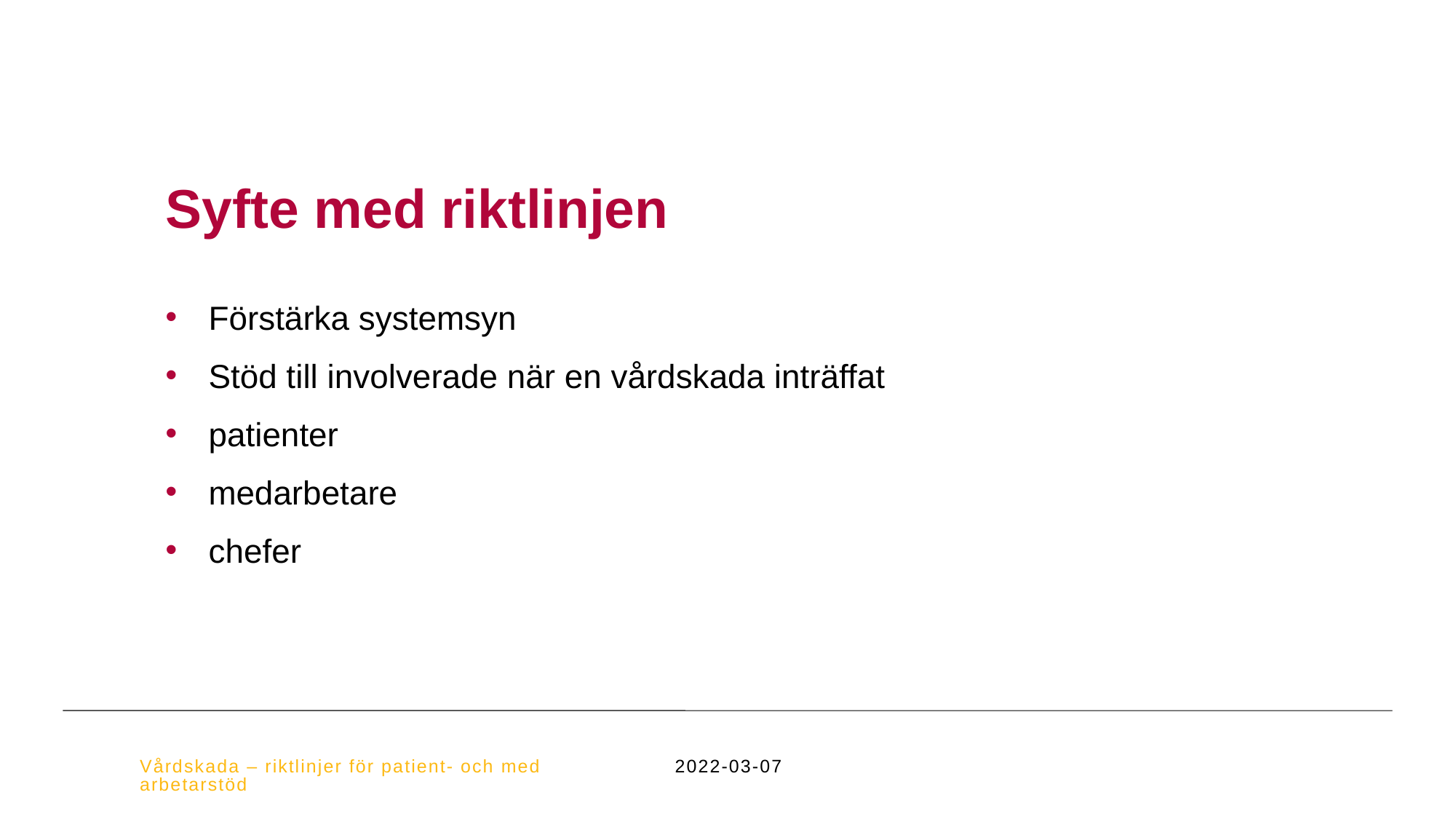

# Syfte med riktlinjen
Förstärka systemsyn
Stöd till involverade när en vårdskada inträffat
patienter
medarbetare
chefer
Vårdskada – riktlinjer för patient- och medarbetarstöd
2022-03-07